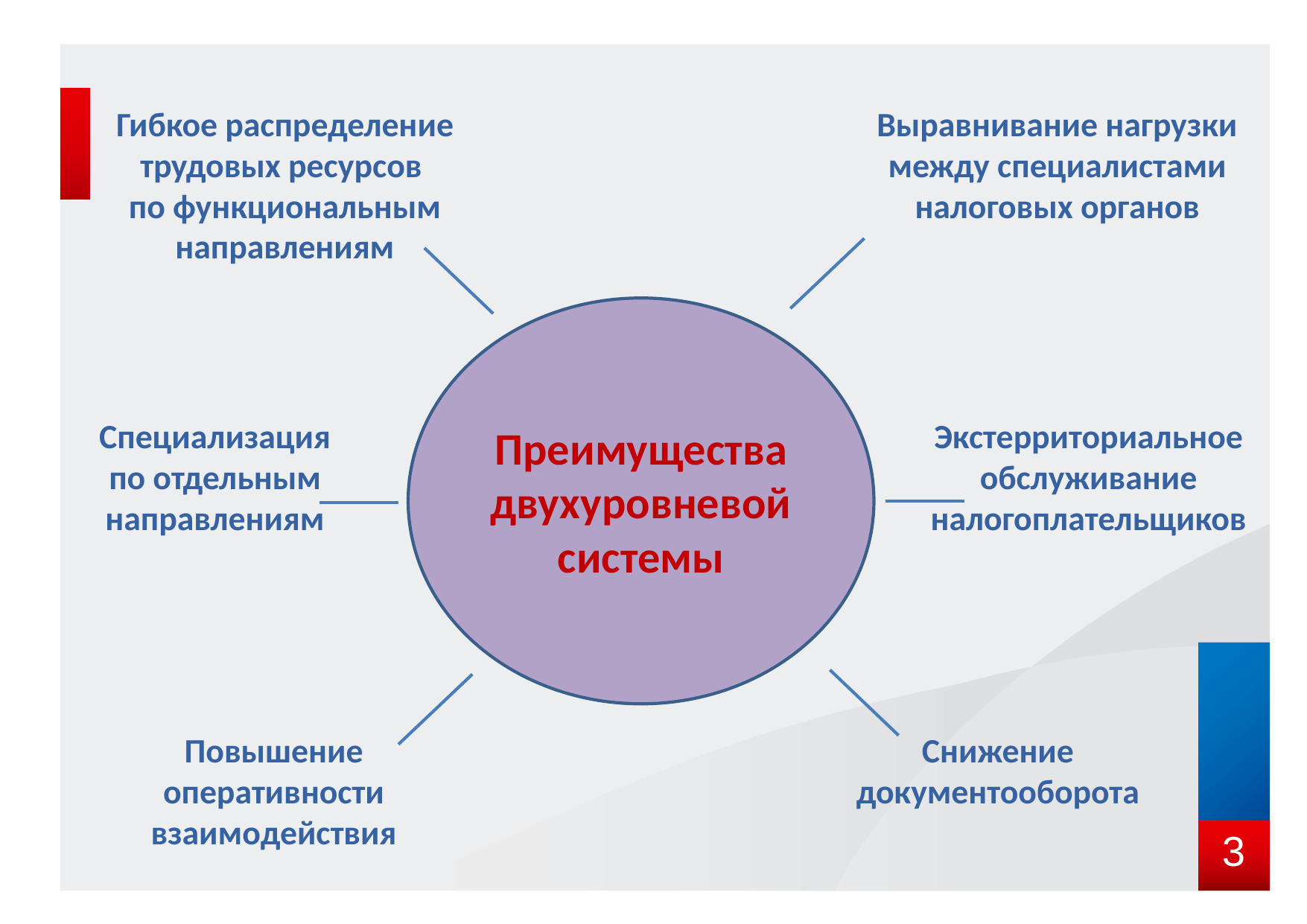

Гибкое распределение трудовых ресурсов
по функциональным направлениям
Выравнивание нагрузки между специалистами налоговых органов
Преимущества
двухуровневой системы
Специализация по отдельным направлениям
Экстерриториальное обслуживание налогоплательщиков
Повышение оперативности взаимодействия
Снижение документооборота
3